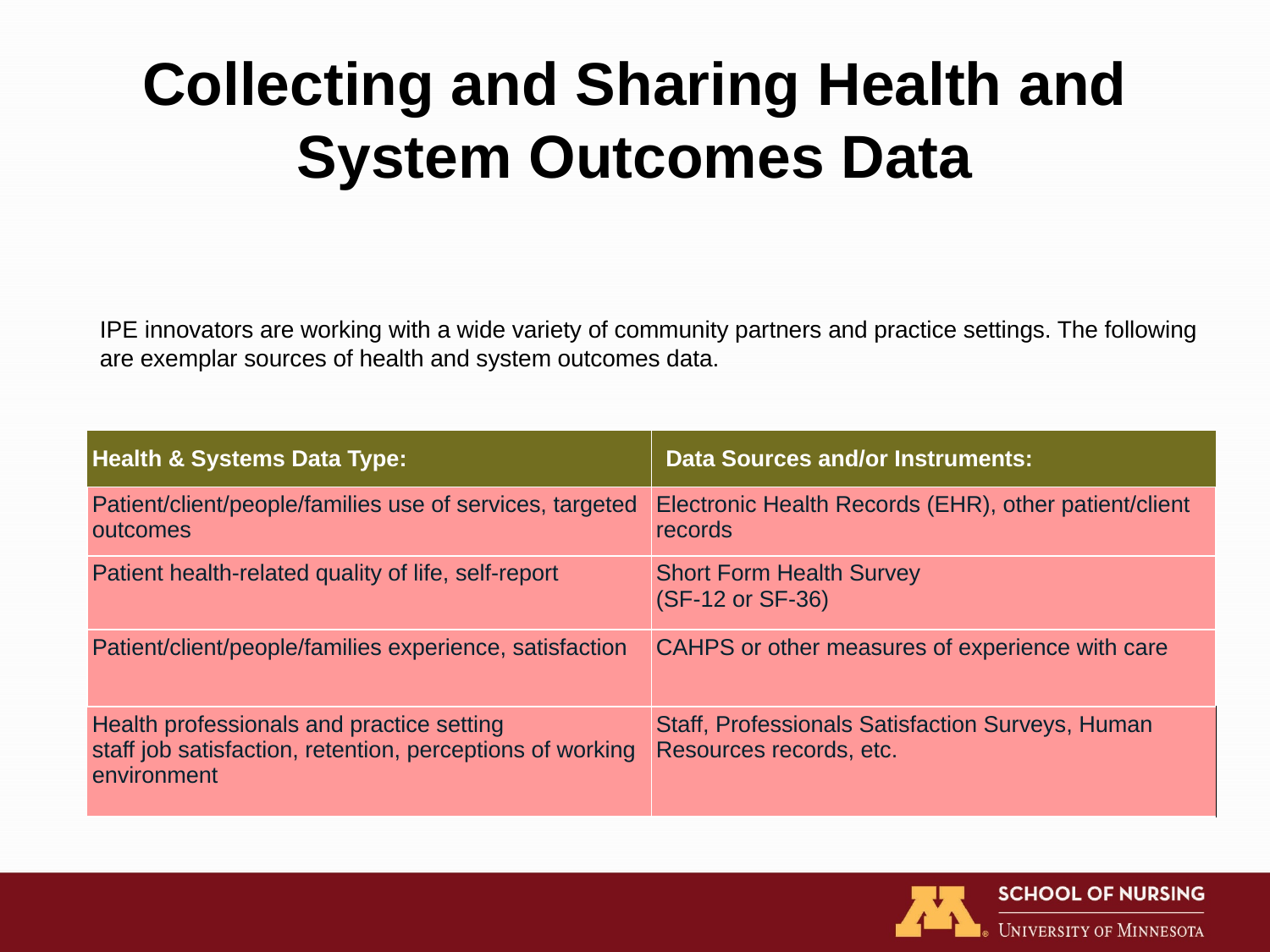

# Collecting and Sharing Health and System Outcomes Data
IPE innovators are working with a wide variety of community partners and practice settings. The following are exemplar sources of health and system outcomes data.
| Health & Systems Data Type: | Data Sources and/or Instruments: |
| --- | --- |
| Patient/client/people/families use of services, targeted outcomes | Electronic Health Records (EHR), other patient/client records |
| Patient health-related quality of life, self-report | Short Form Health Survey (SF-12 or SF-36) |
| Patient/client/people/families experience, satisfaction | CAHPS or other measures of experience with care |
| Health professionals and practice setting staff job satisfaction, retention, perceptions of working environment | Staff, Professionals Satisfaction Surveys, Human Resources records, etc. |